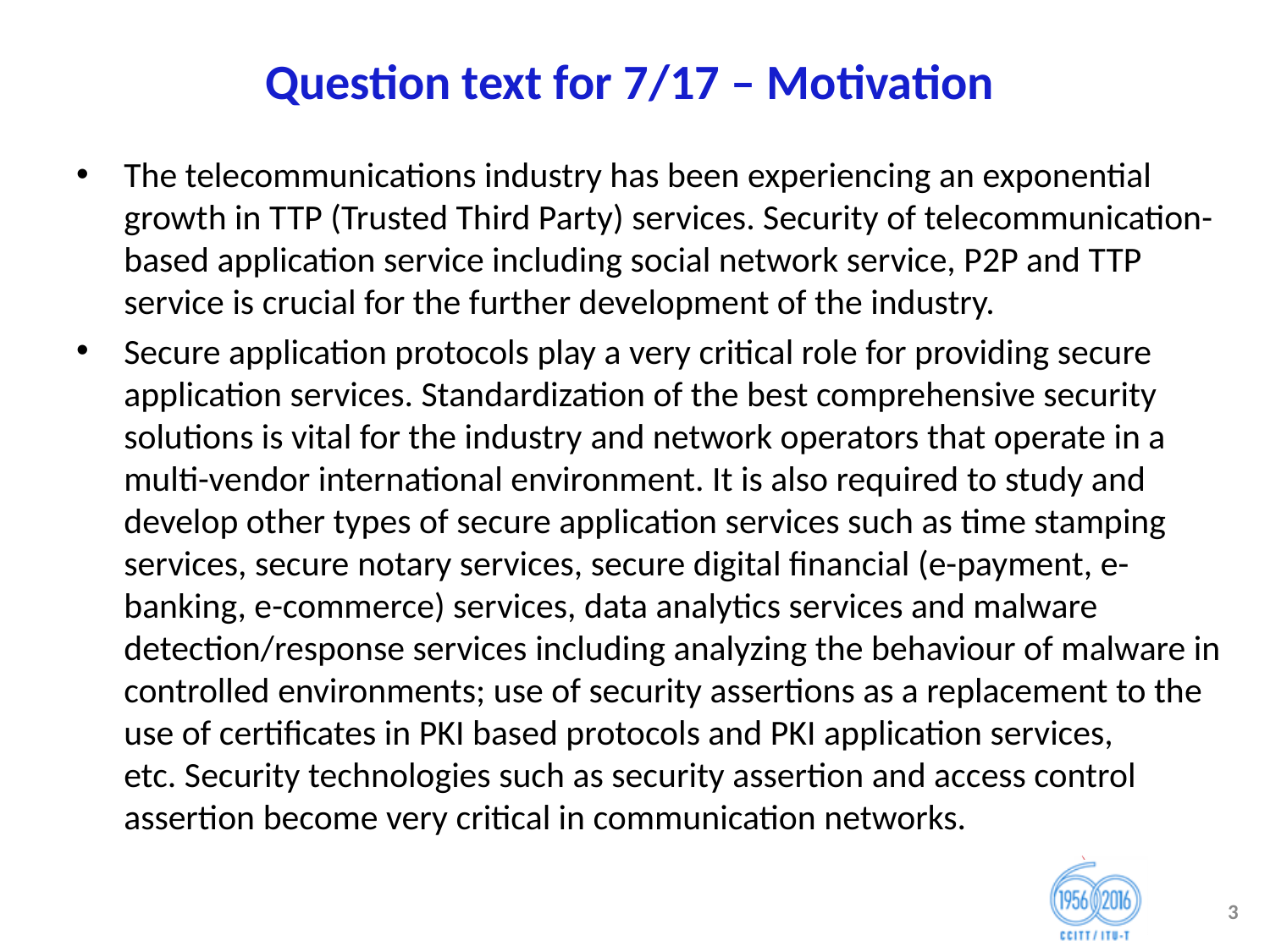

# Question text for 7/17 – Motivation
The telecommunications industry has been experiencing an exponential growth in TTP (Trusted Third Party) services. Security of telecommunication-based application service including social network service, P2P and TTP service is crucial for the further development of the industry.
Secure application protocols play a very critical role for providing secure application services. Standardization of the best comprehensive security solutions is vital for the industry and network operators that operate in a multi-vendor international environment. It is also required to study and develop other types of secure application services such as time stamping services, secure notary services, secure digital financial (e-payment, e-banking, e-commerce) services, data analytics services and malware detection/response services including analyzing the behaviour of malware in controlled environments; use of security assertions as a replacement to the use of certificates in PKI based protocols and PKI application services, etc. Security technologies such as security assertion and access control assertion become very critical in communication networks.
3